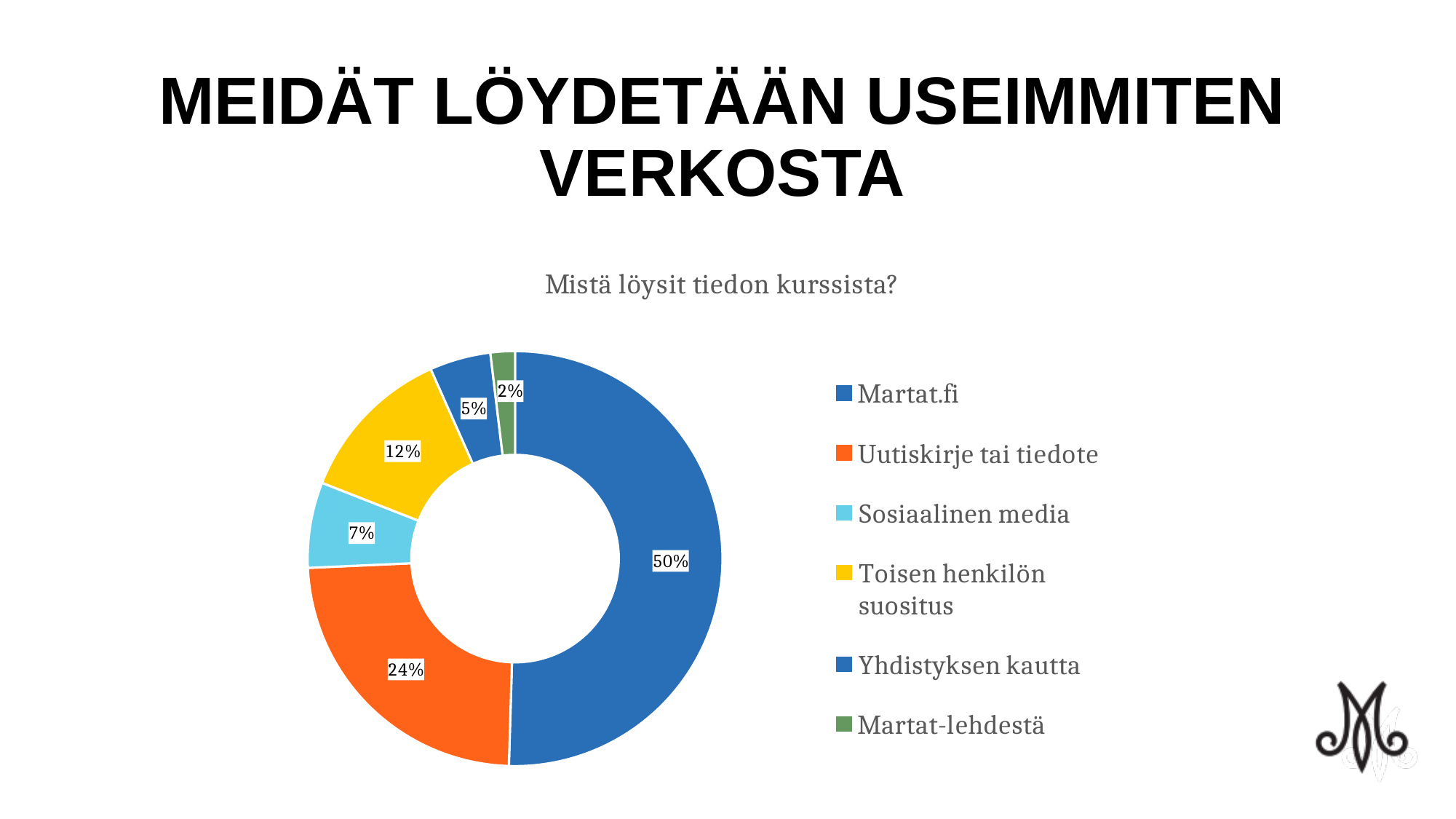

# Meidät löydetään useimmiten verkosta

### Chart:

| Category | Mistä löysit tiedon kurssista? |
|---|---|
| Martat.fi | 53.0 |
| Uutiskirje tai tiedote | 25.0 |
| Sosiaalinen media | 7.0 |
| Toisen henkilön suositus | 13.0 |
| Yhdistyksen kautta | 5.0 |
| Martat-lehdestä | 2.0 |